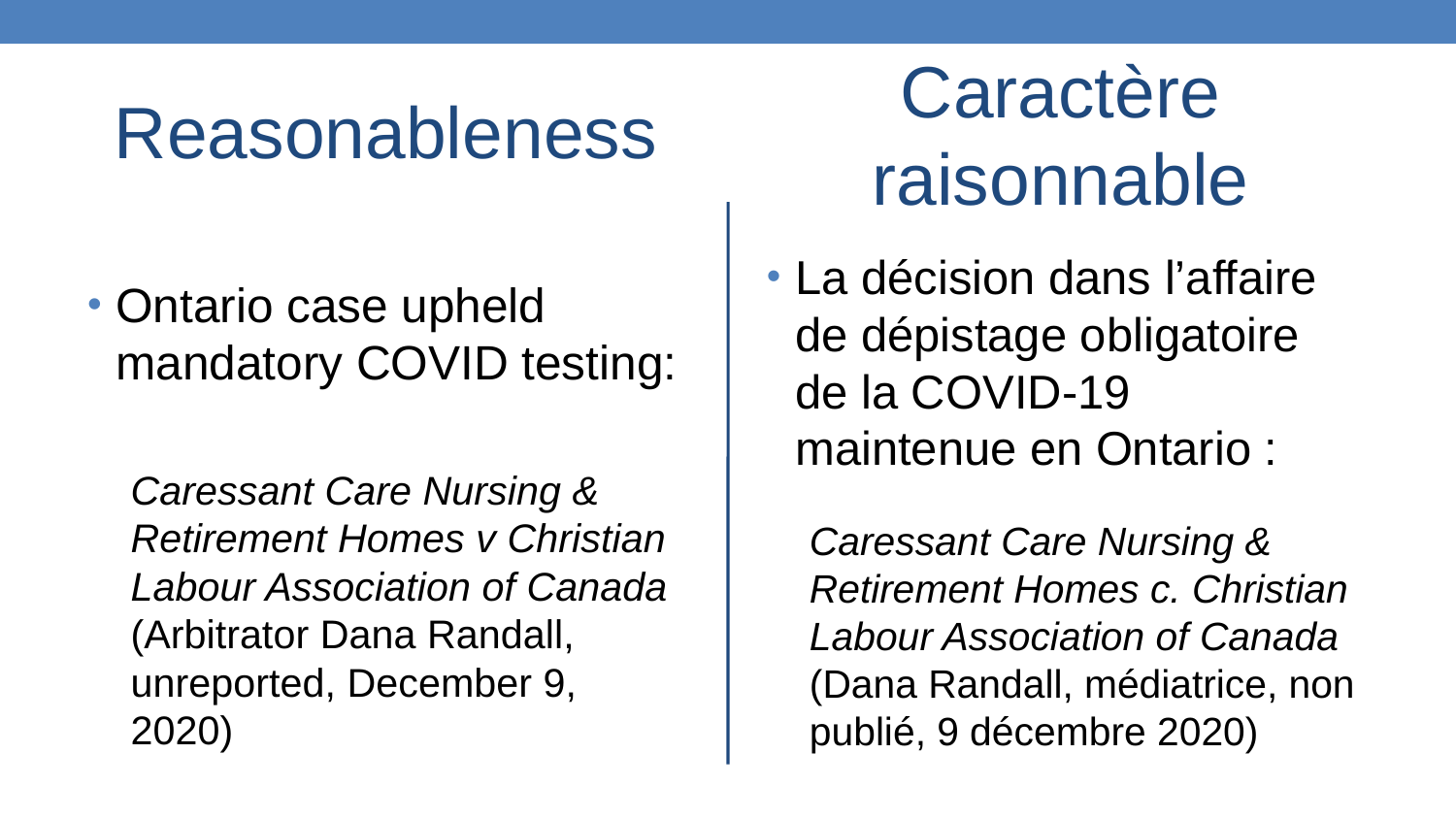

Caractère raisonnable
Reasonableness

Ontario case upheld mandatory COVID testing:

Caressant Care Nursing & Retirement Homes v Christian Labour Association of Canada (Arbitrator Dana Randall, unreported, December 9, 2020)
La décision dans l’affaire de dépistage obligatoire de la COVID-19 maintenue en Ontario :

Caressant Care Nursing & Retirement Homes c. Christian Labour Association of Canada (Dana Randall, médiatrice, non publié, 9 décembre 2020)